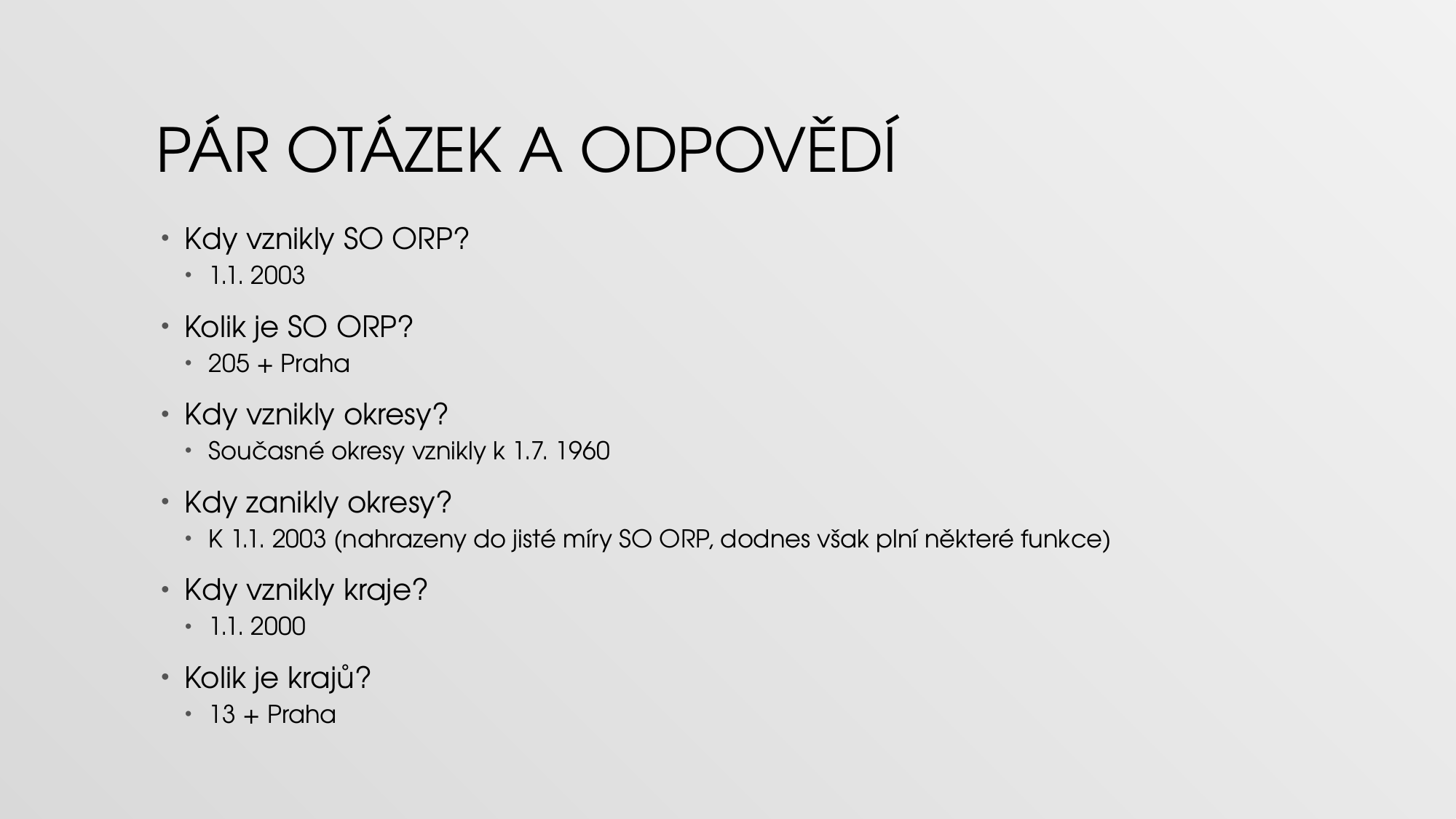

# Pár otázek a odpovědí
Kdy vznikly SO ORP?
1.1. 2003
Kolik je SO ORP?
205 + Praha
Kdy vznikly okresy?
Současné okresy vznikly k 1.7. 1960
Kdy zanikly okresy?
K 1.1. 2003 (nahrazeny do jisté míry SO ORP, dodnes však plní některé funkce)
Kdy vznikly kraje?
1.1. 2000
Kolik je krajů?
13 + Praha